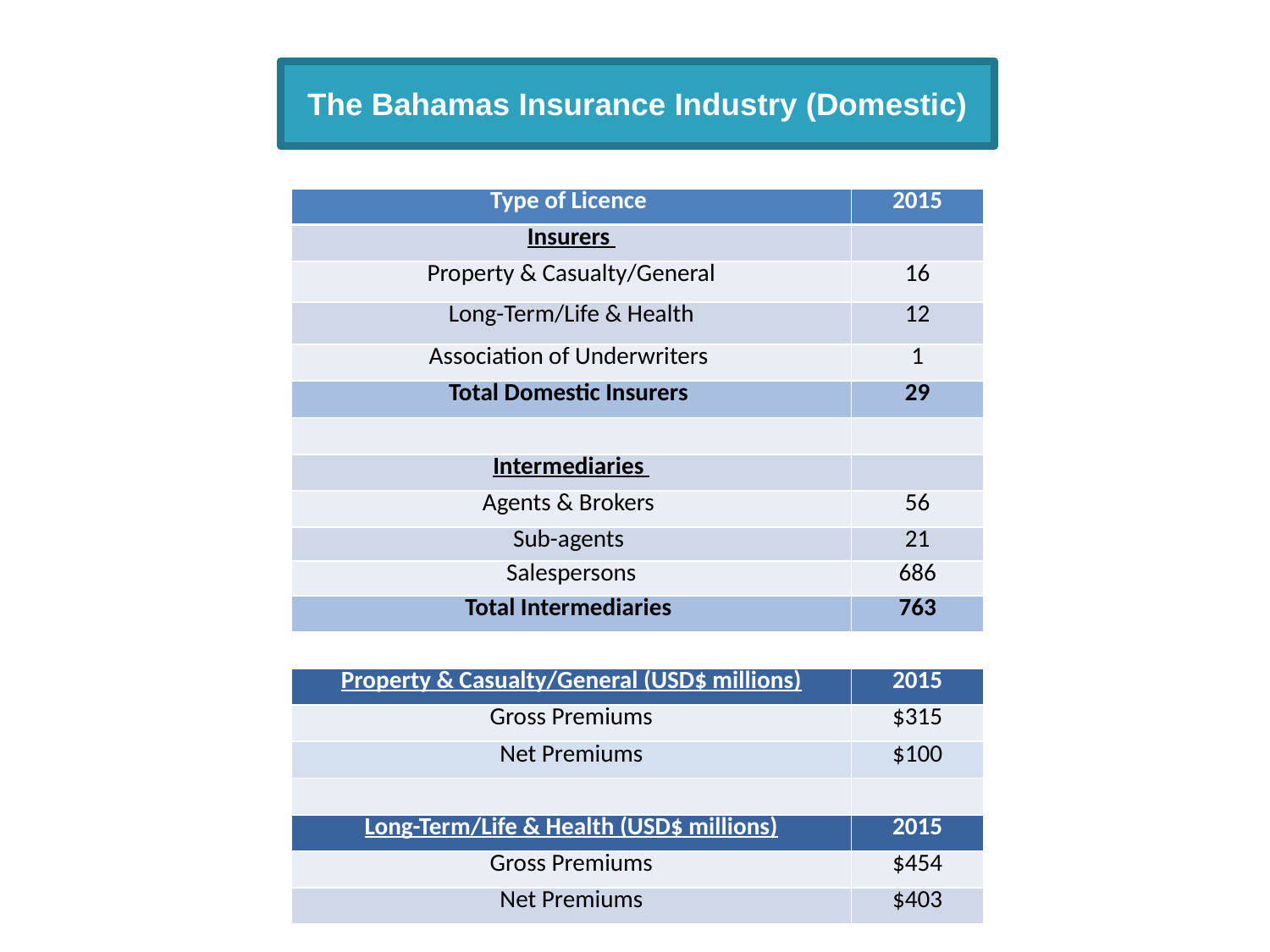

# The Bahamas Insurance Industry (Domestic)
| Type of Licence | 2015 |
| --- | --- |
| Insurers |  |
| Property & Casualty/General | 16 |
| Long-Term/Life & Health | 12 |
| Association of Underwriters | 1 |
| Total Domestic Insurers | 29 |
|  |  |
| Intermediaries |  |
| Agents & Brokers | 56 |
| Sub-agents | 21 |
| Salespersons | 686 |
| Total Intermediaries | 763 |
|  |  |
| Property & Casualty/General (USD$ millions) | 2015 |
| Gross Premiums | $315 |
| Net Premiums | $100 |
|  |  |
| Long-Term/Life & Health (USD$ millions) | 2015 |
| Gross Premiums | $454 |
| Net Premiums | $403 |